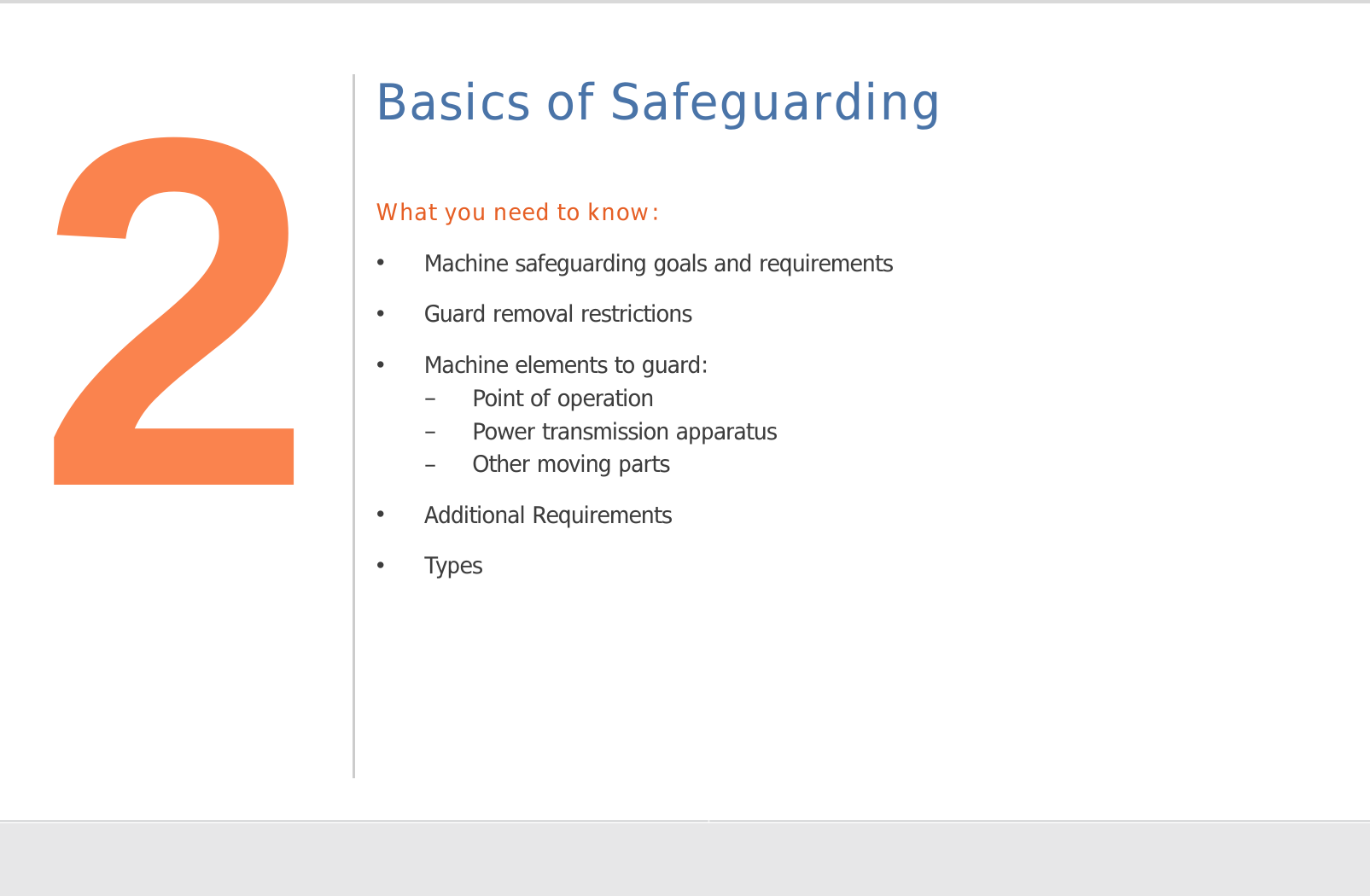

2
# Basics of Safeguarding
What you need to know:
Machine safeguarding goals and requirements
Guard removal restrictions
Machine elements to guard:
Point of operation
Power transmission apparatus
Other moving parts
Additional Requirements
Types